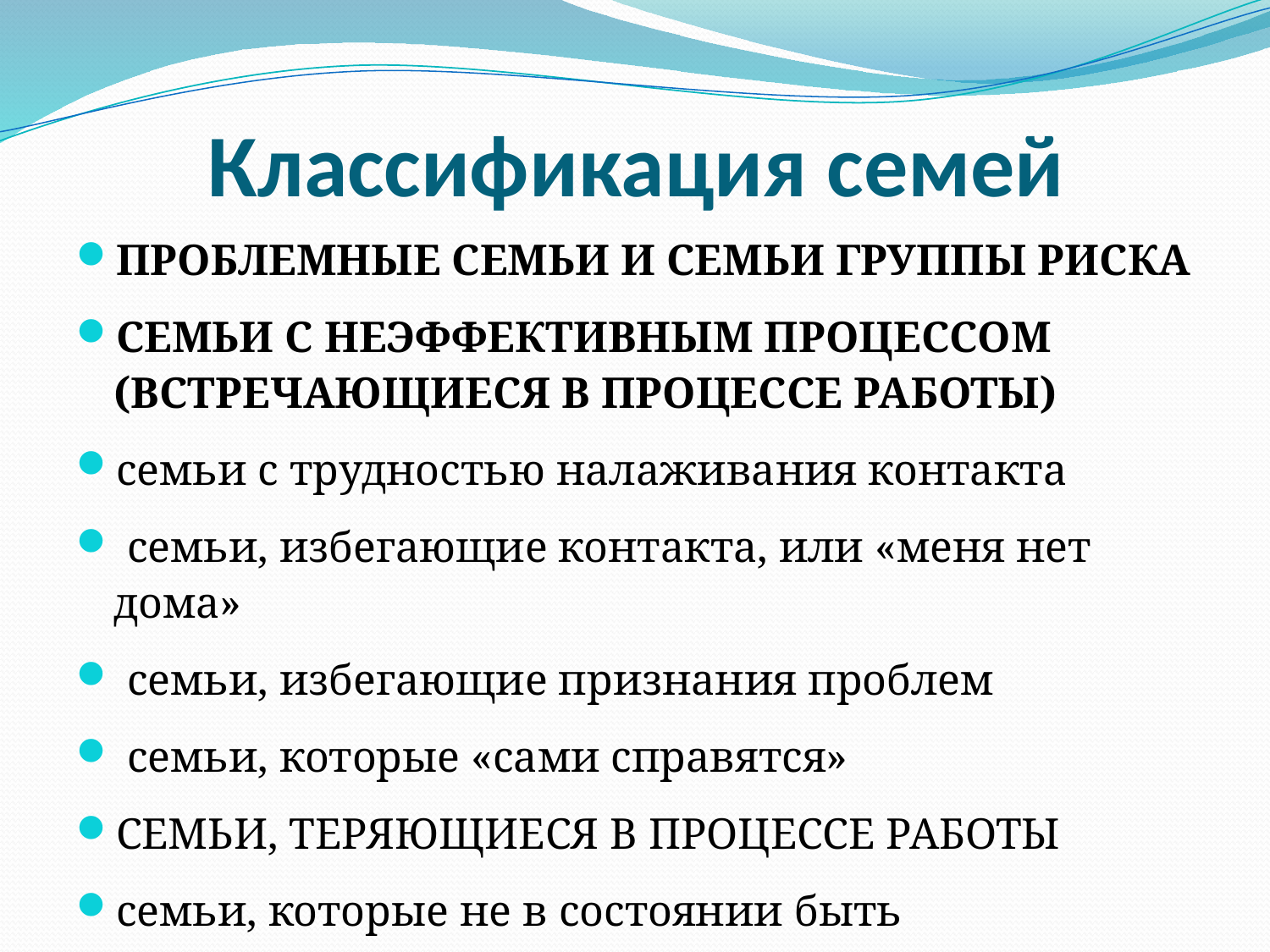

# Классификация семей
ПРОБЛЕМНЫЕ СЕМЬИ И СЕМЬИ ГРУППЫ РИСКА
СЕМЬИ С НЕЭФФЕКТИВНЫМ ПРОЦЕССОМ (ВСТРЕЧАЮЩИЕСЯ В ПРОЦЕССЕ РАБОТЫ)
семьи с трудностью налаживания контакта
 семьи, избегающие контакта, или «меня нет дома»
 семьи, избегающие признания проблем
 семьи, которые «сами справятся»
СЕМЬИ, ТЕРЯЮЩИЕСЯ В ПРОЦЕССЕ РАБОТЫ
семьи, которые не в состоянии быть последовательными